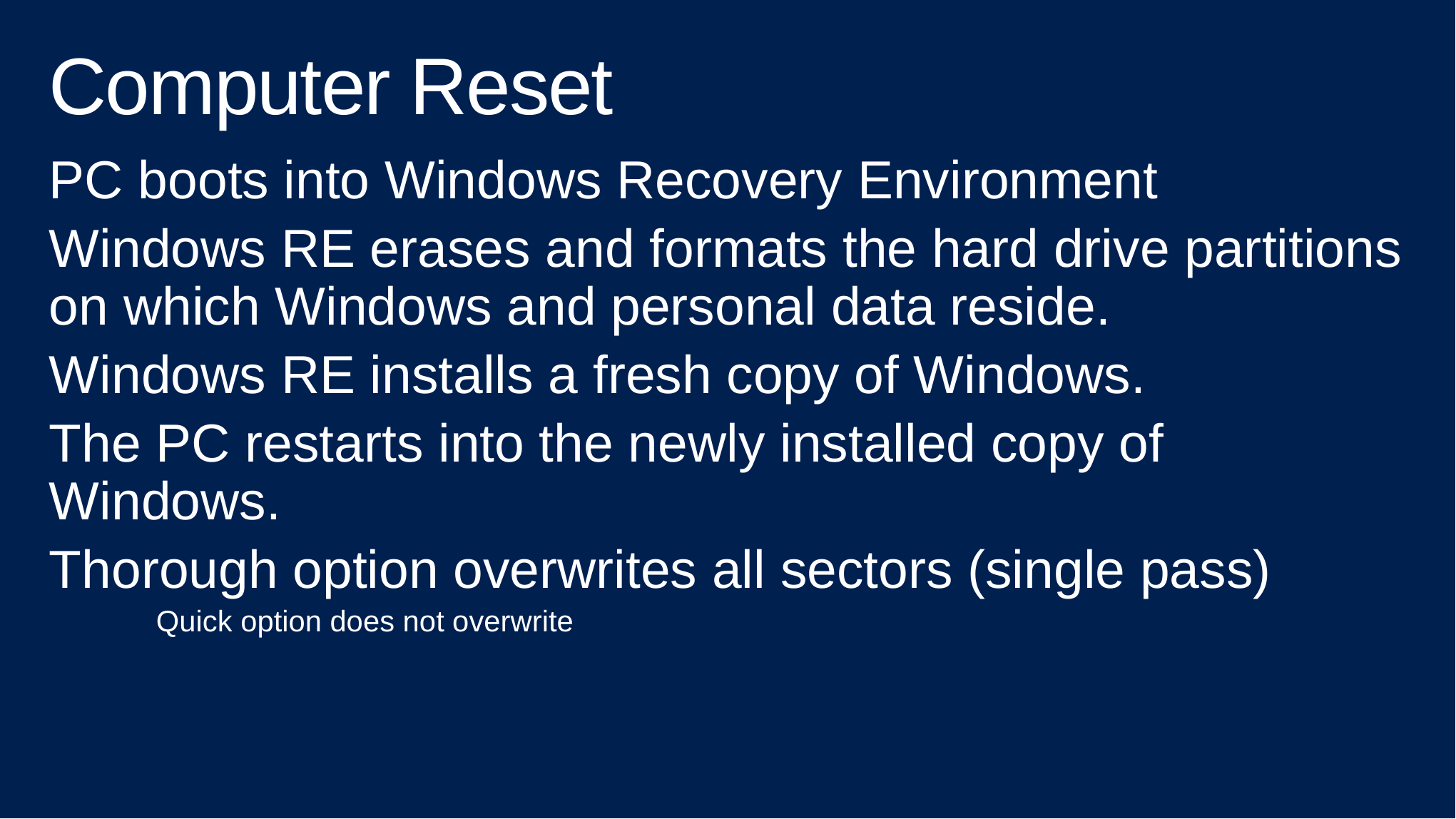

# Computer Reset
PC boots into Windows Recovery Environment
Windows RE erases and formats the hard drive partitions on which Windows and personal data reside.
Windows RE installs a fresh copy of Windows.
The PC restarts into the newly installed copy of Windows.
Thorough option overwrites all sectors (single pass)
	Quick option does not overwrite